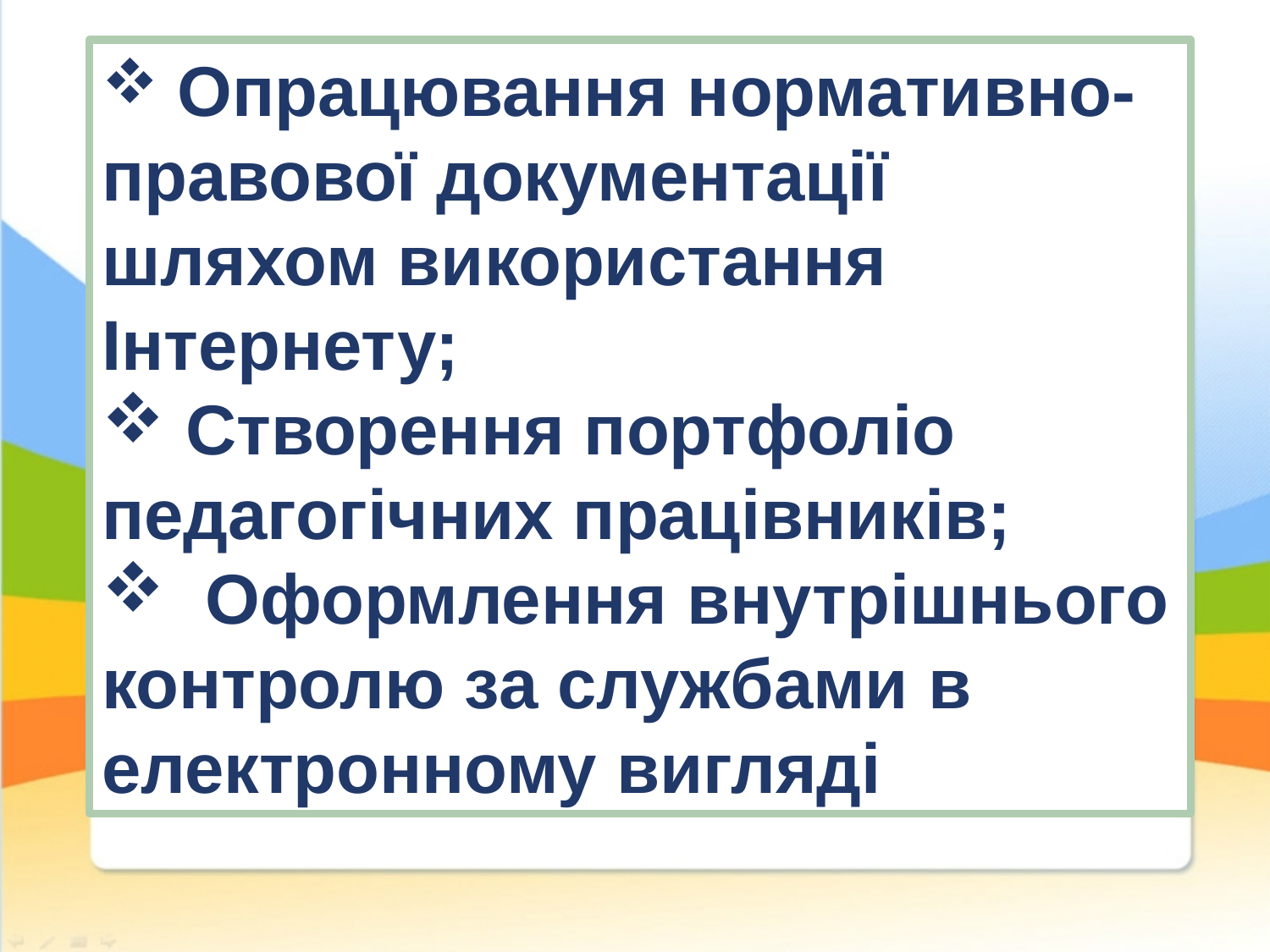

Опрацювання нормативно-  правової документації шляхом використання Інтернету;
 Створення портфоліо педагогічних працівників;
  Оформлення внутрішнього контролю за службами в електронному вигляді